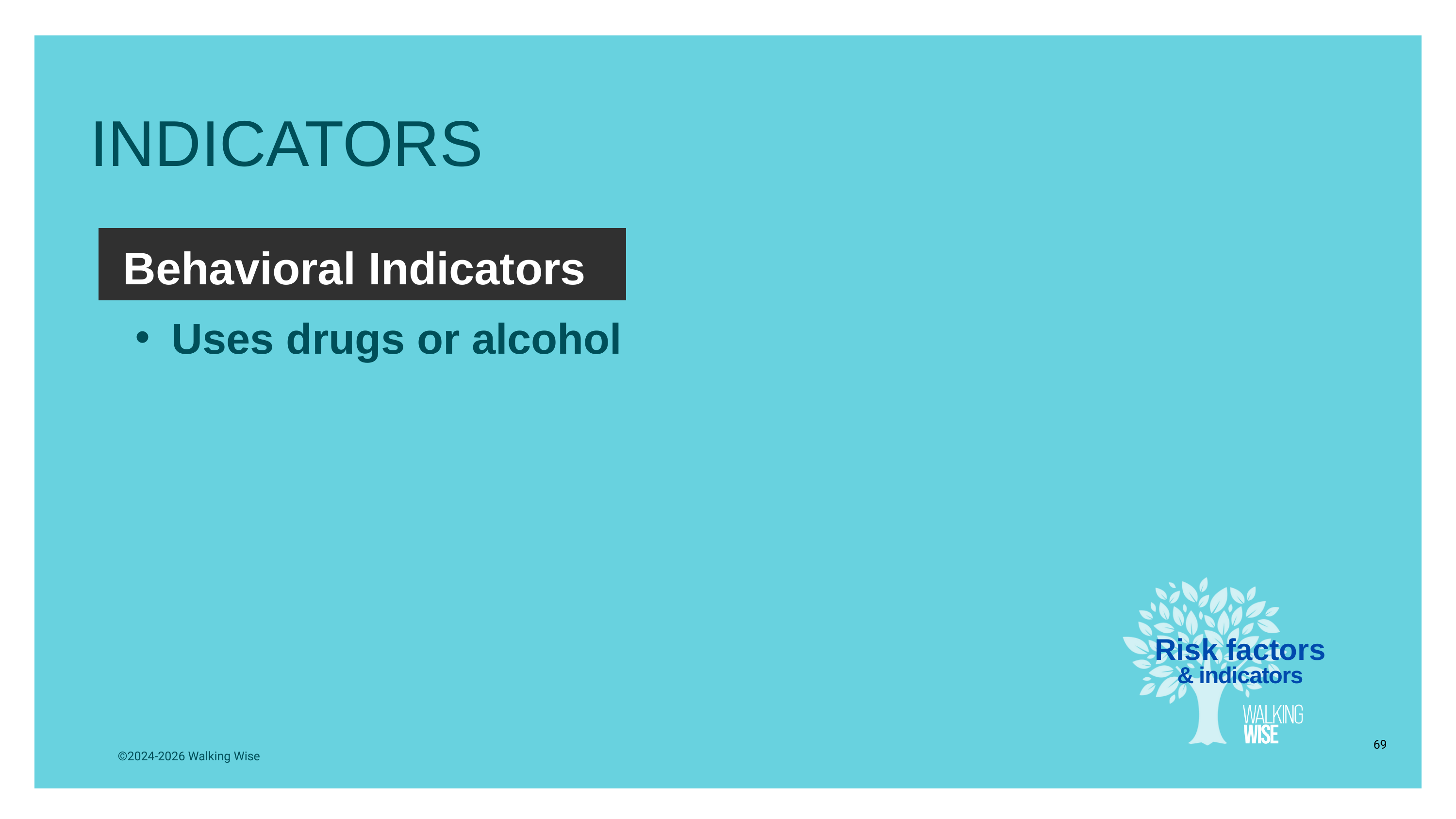

INDICATORS

Behavioral Indicators
Uses drugs or alcohol

Risk factors
& indicators

69
©2024-2026 Walking Wise